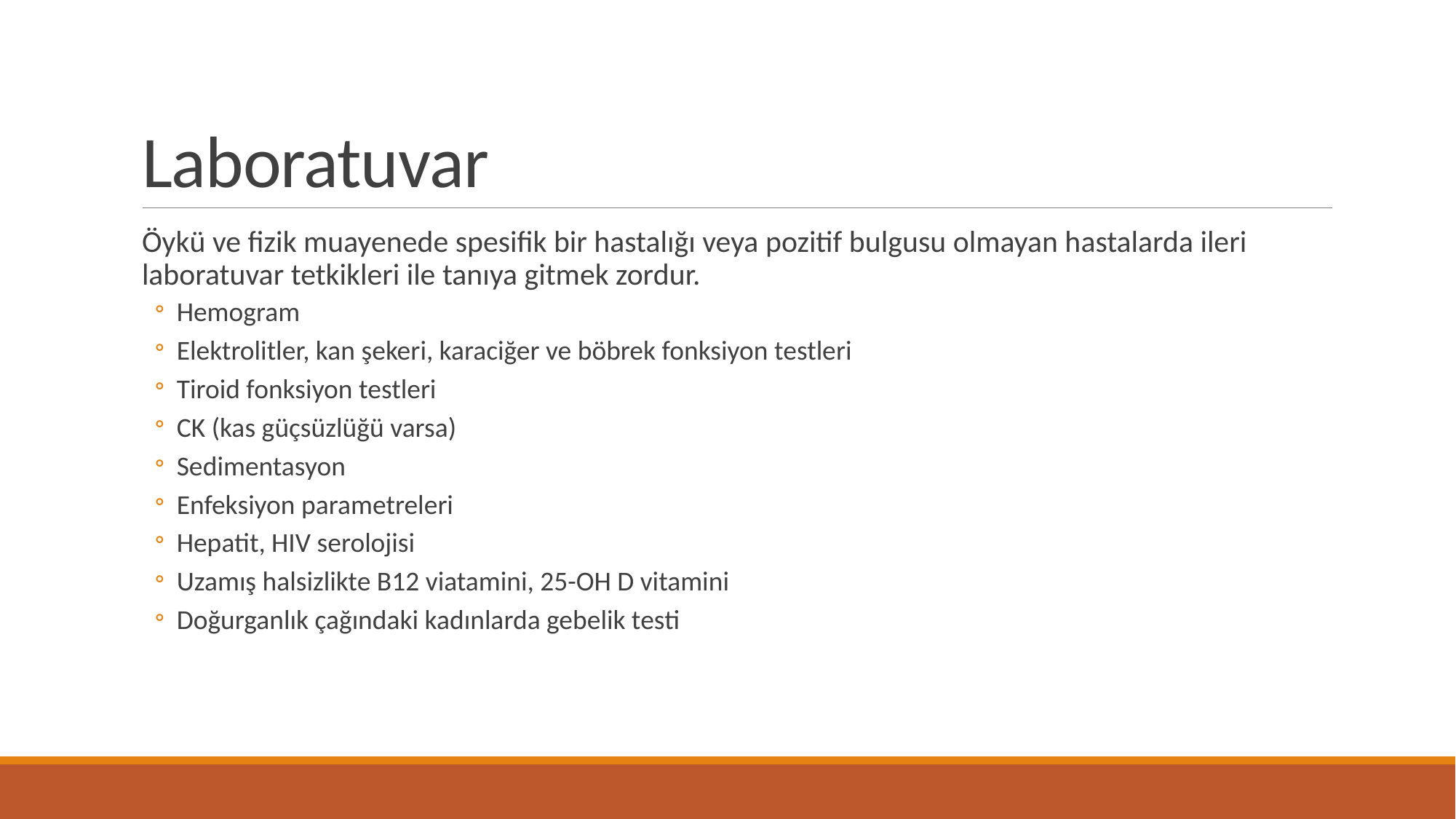

# Laboratuvar
Öykü ve fizik muayenede spesifik bir hastalığı veya pozitif bulgusu olmayan hastalarda ileri laboratuvar tetkikleri ile tanıya gitmek zordur.
Hemogram
Elektrolitler, kan şekeri, karaciğer ve böbrek fonksiyon testleri
Tiroid fonksiyon testleri
CK (kas güçsüzlüğü varsa)
Sedimentasyon
Enfeksiyon parametreleri
Hepatit, HIV serolojisi
Uzamış halsizlikte B12 viatamini, 25-OH D vitamini
Doğurganlık çağındaki kadınlarda gebelik testi